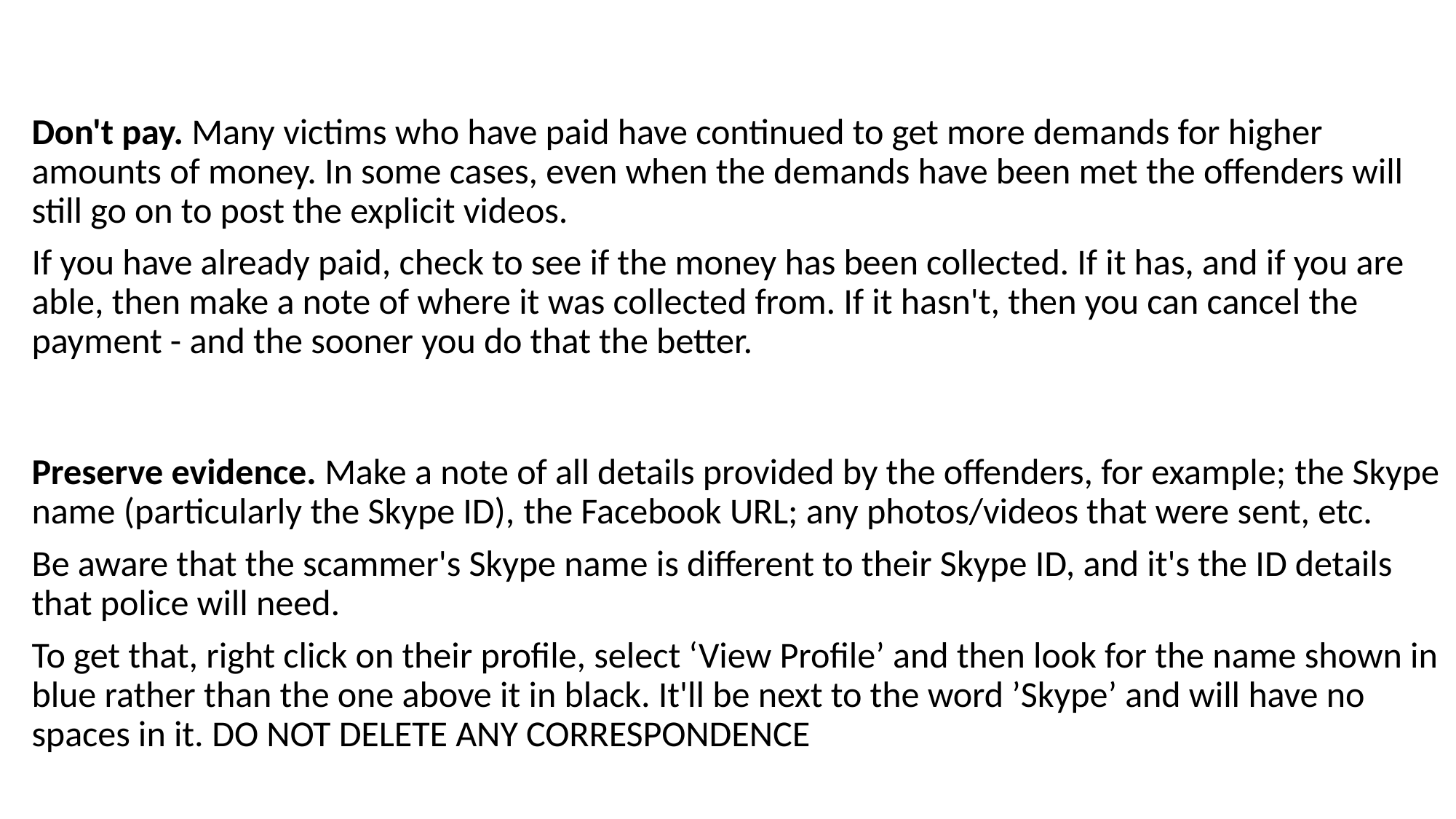

#
Don't pay. Many victims who have paid have continued to get more demands for higher amounts of money. In some cases, even when the demands have been met the offenders will still go on to post the explicit videos.
If you have already paid, check to see if the money has been collected. If it has, and if you are able, then make a note of where it was collected from. If it hasn't, then you can cancel the payment - and the sooner you do that the better.
Preserve evidence. Make a note of all details provided by the offenders, for example; the Skype name (particularly the Skype ID), the Facebook URL; any photos/videos that were sent, etc.
Be aware that the scammer's Skype name is different to their Skype ID, and it's the ID details that police will need.
To get that, right click on their profile, select ‘View Profile’ and then look for the name shown in blue rather than the one above it in black. It'll be next to the word ’Skype’ and will have no spaces in it. DO NOT DELETE ANY CORRESPONDENCE